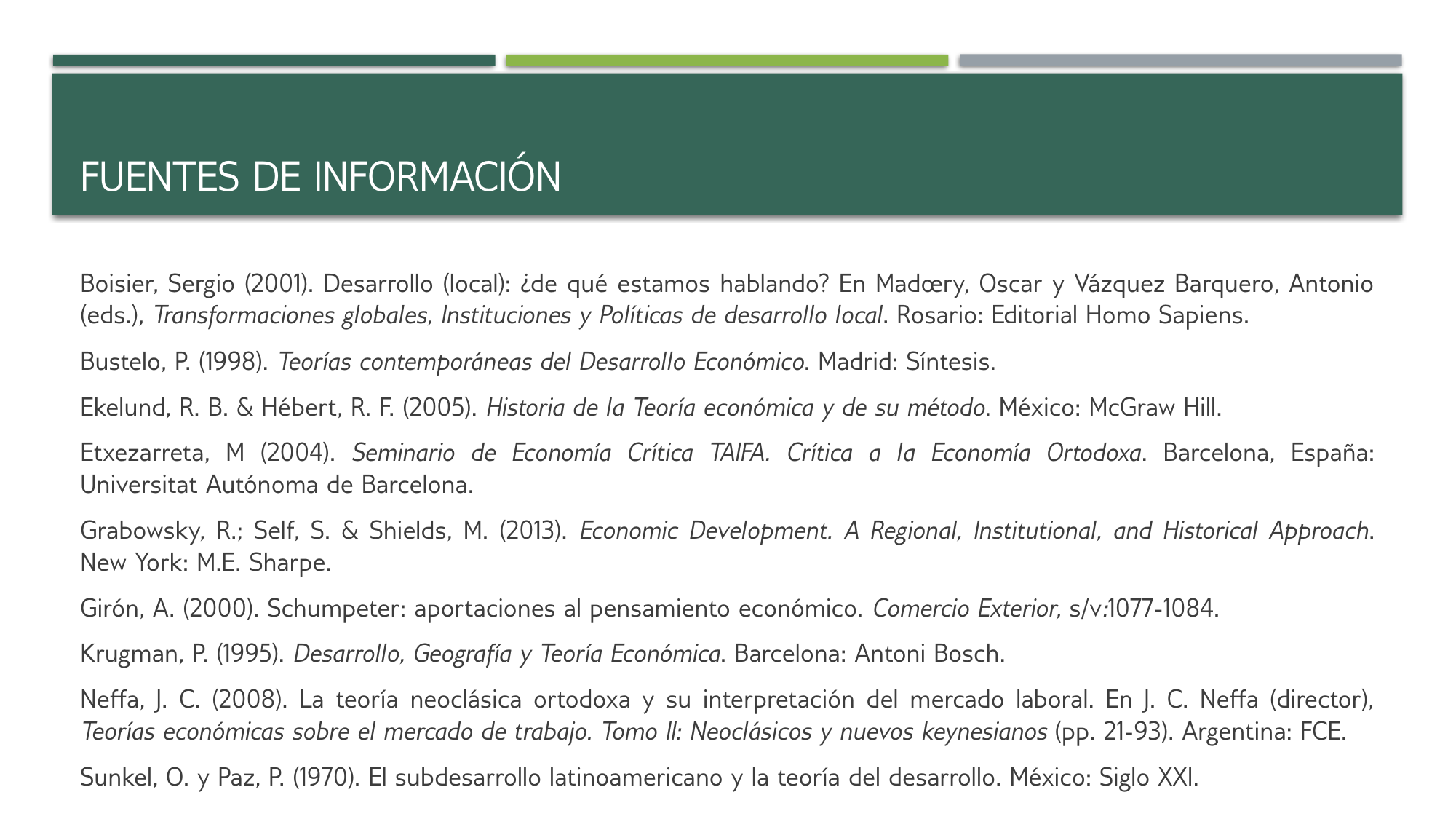

# FUENTES DE INFORMACIÓN
Boisier, Sergio (2001). Desarrollo (local): ¿de qué estamos hablando? En Madoery, Oscar y Vázquez Barquero, Antonio (eds.), Transformaciones globales, Instituciones y Políticas de desarrollo local. Rosario: Editorial Homo Sapiens.
Bustelo, P. (1998). Teorías contemporáneas del Desarrollo Económico. Madrid: Síntesis.
Ekelund, R. B. & Hébert, R. F. (2005). Historia de la Teoría económica y de su método. México: McGraw Hill.
Etxezarreta, M (2004). Seminario de Economía Crítica TAIFA. Crítica a la Economía Ortodoxa. Barcelona, España: Universitat Autónoma de Barcelona.
Grabowsky, R.; Self, S. & Shields, M. (2013). Economic Development. A Regional, Institutional, and Historical Approach. New York: M.E. Sharpe.
Girón, A. (2000). Schumpeter: aportaciones al pensamiento económico. Comercio Exterior, s/v:1077-1084.
Krugman, P. (1995). Desarrollo, Geografía y Teoría Económica. Barcelona: Antoni Bosch.
Neffa, J. C. (2008). La teoría neoclásica ortodoxa y su interpretación del mercado laboral. En J. C. Neffa (director), Teorías económicas sobre el mercado de trabajo. Tomo II: Neoclásicos y nuevos keynesianos (pp. 21-93). Argentina: FCE.
Sunkel, O. y Paz, P. (1970). El subdesarrollo latinoamericano y la teoría del desarrollo. México: Siglo XXI.